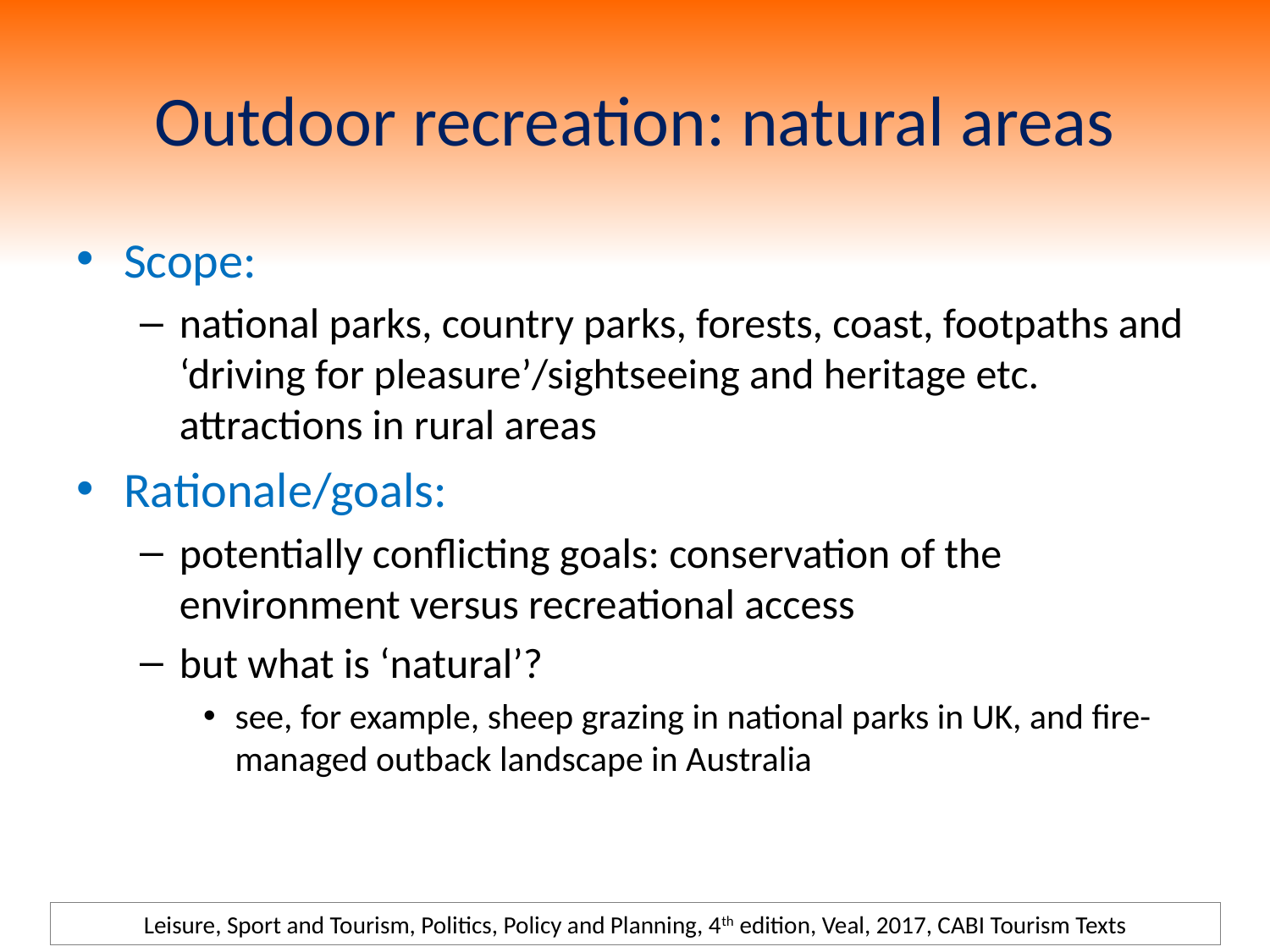

# Outdoor recreation: natural areas
Scope:
national parks, country parks, forests, coast, footpaths and ‘driving for pleasure’/sightseeing and heritage etc. attractions in rural areas
Rationale/goals:
potentially conflicting goals: conservation of the environment versus recreational access
but what is ‘natural’?
see, for example, sheep grazing in national parks in UK, and fire-managed outback landscape in Australia
Leisure, Sport and Tourism, Politics, Policy and Planning, 4th edition, Veal, 2017, CABI Tourism Texts